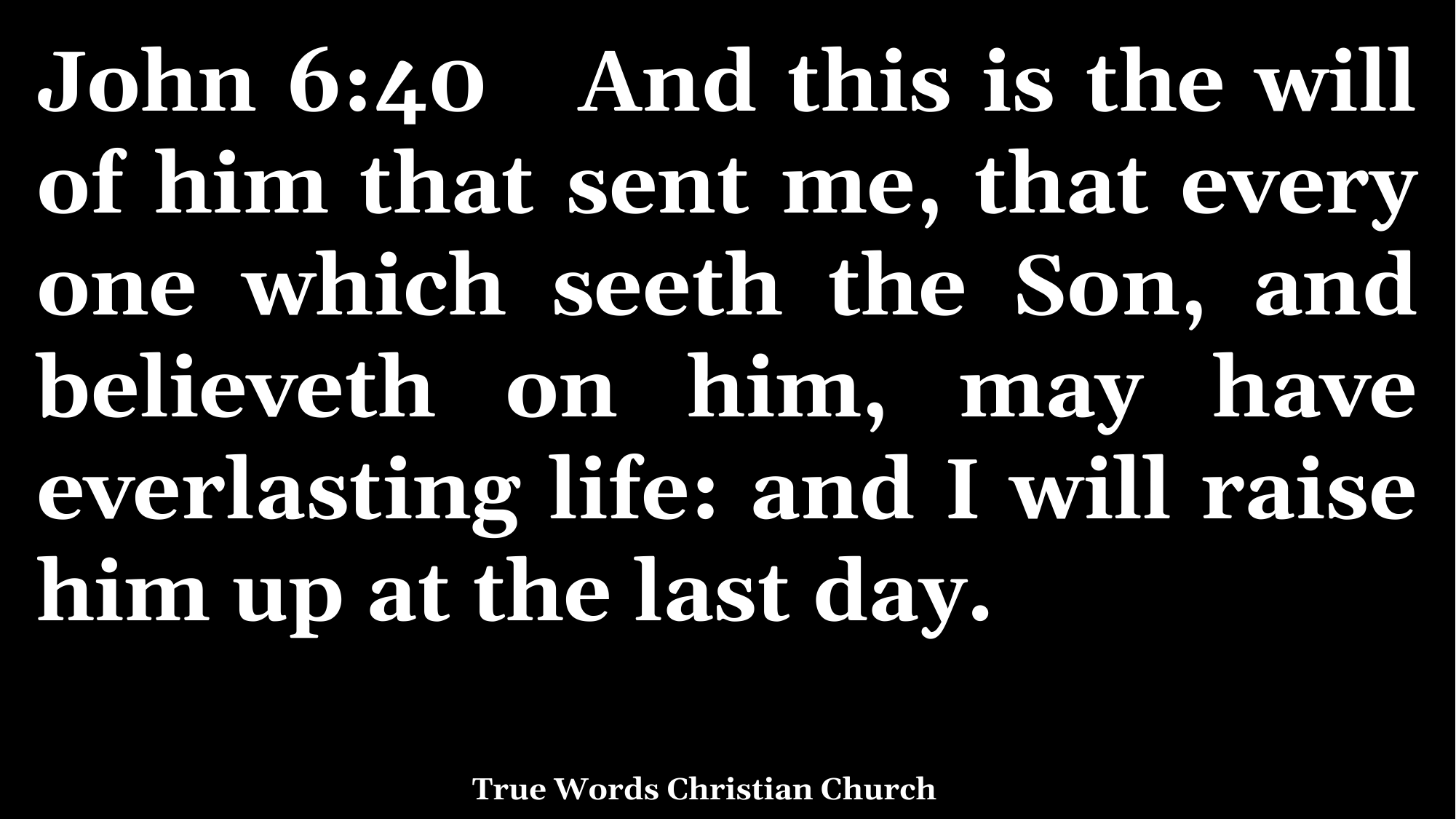

John 6:40   And this is the will of him that sent me, that every one which seeth the Son, and believeth on him, may have everlasting life: and I will raise him up at the last day.
True Words Christian Church